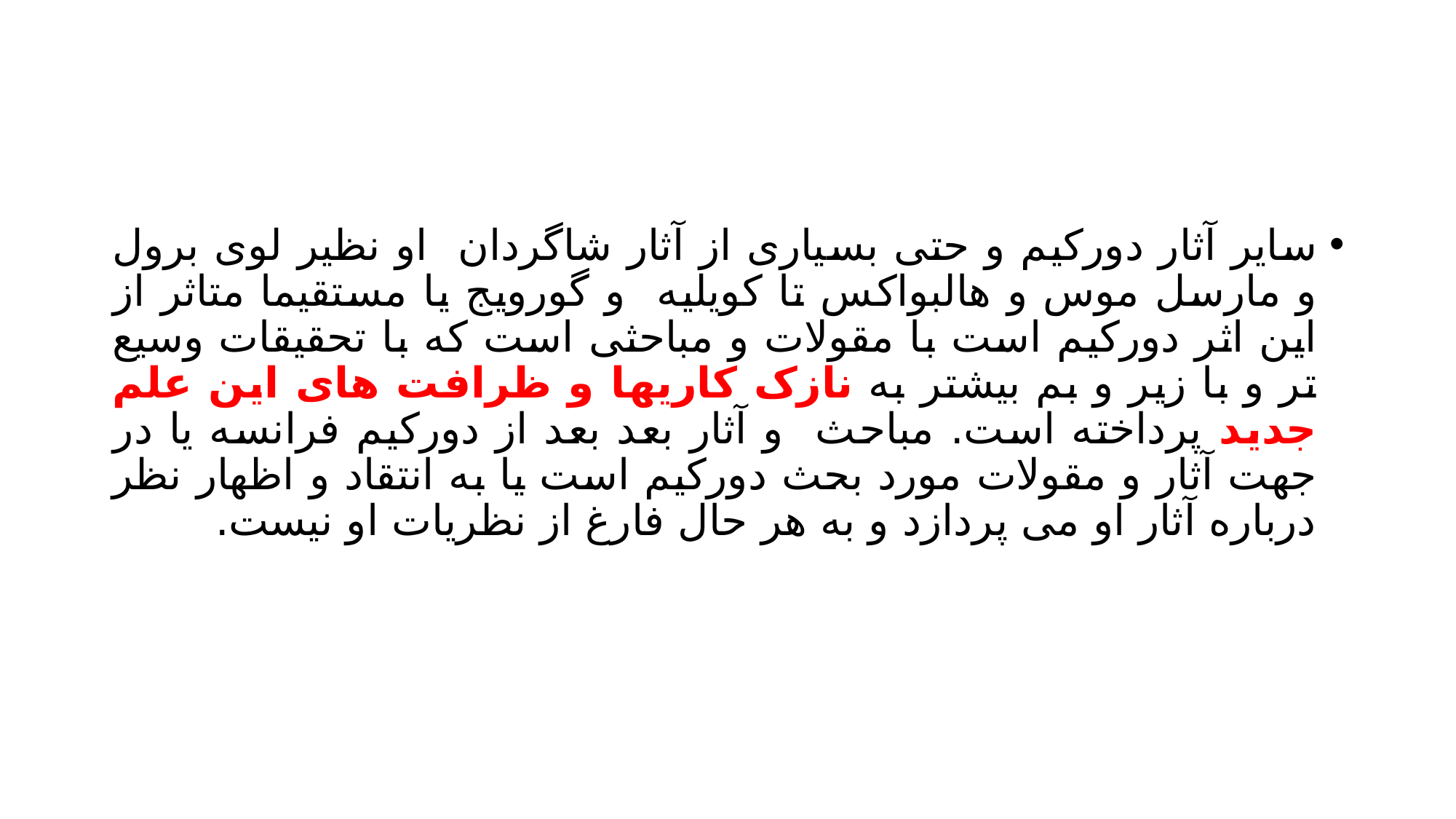

#
سایر آثار دورکیم و حتی بسیاری از آثار شاگردان  او نظیر لوی برول و مارسل موس و هالبواکس تا کویلیه  و گورویج یا مستقیما متاثر از این اثر دورکیم است با مقولات و مباحثی است که با تحقیقات وسیع تر و با زیر و بم بیشتر به نازک کاریها و ظرافت های این علم جدید پرداخته است. مباحث  و آثار بعد بعد از دورکیم فرانسه یا در جهت آثار و مقولات مورد بحث دورکیم است یا به انتقاد و اظهار نظر درباره آثار او می پردازد و به هر حال فارغ از نظریات او نیست.